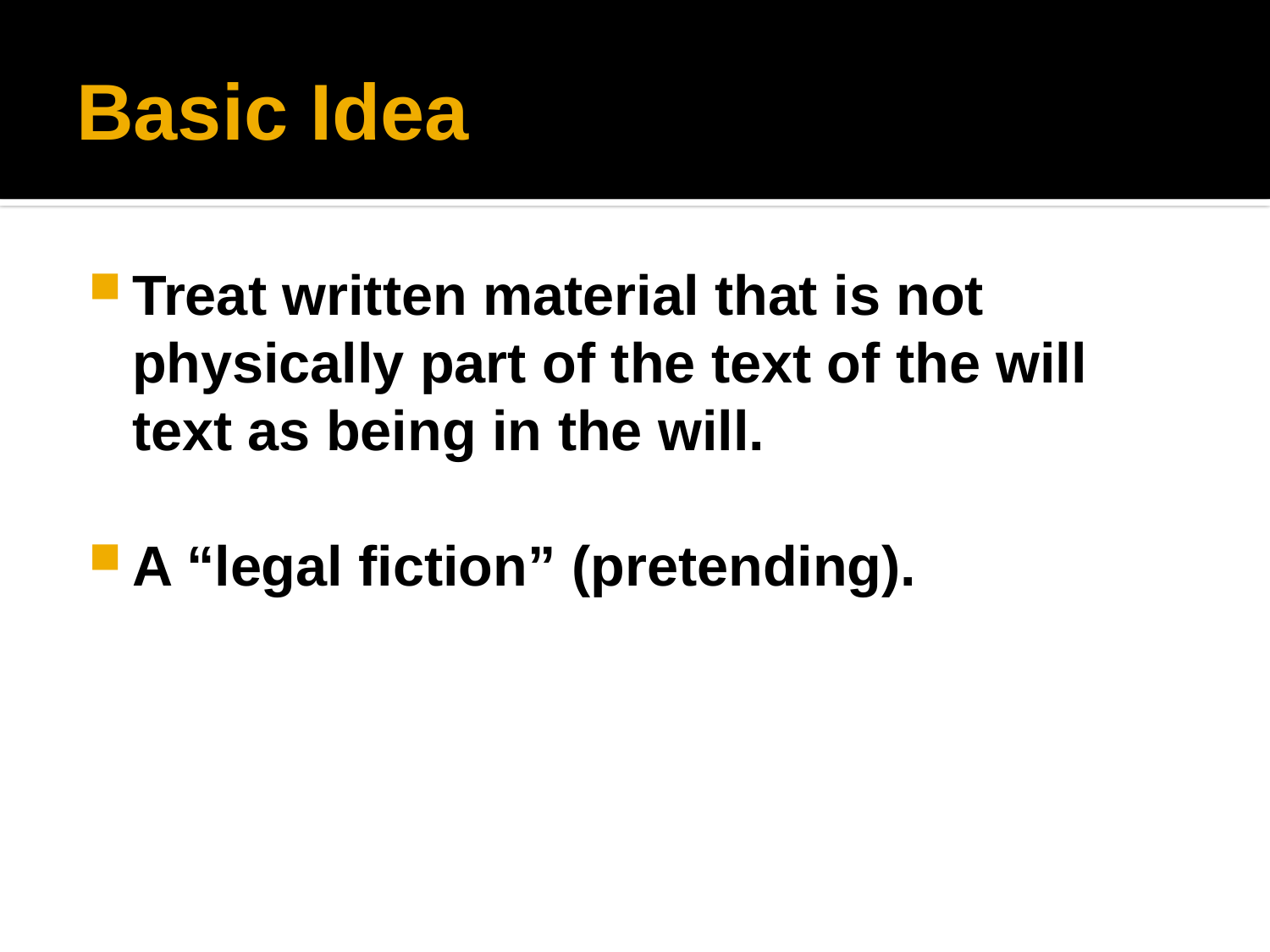

# Basic Idea
Treat written material that is not physically part of the text of the will text as being in the will.

A “legal fiction” (pretending).